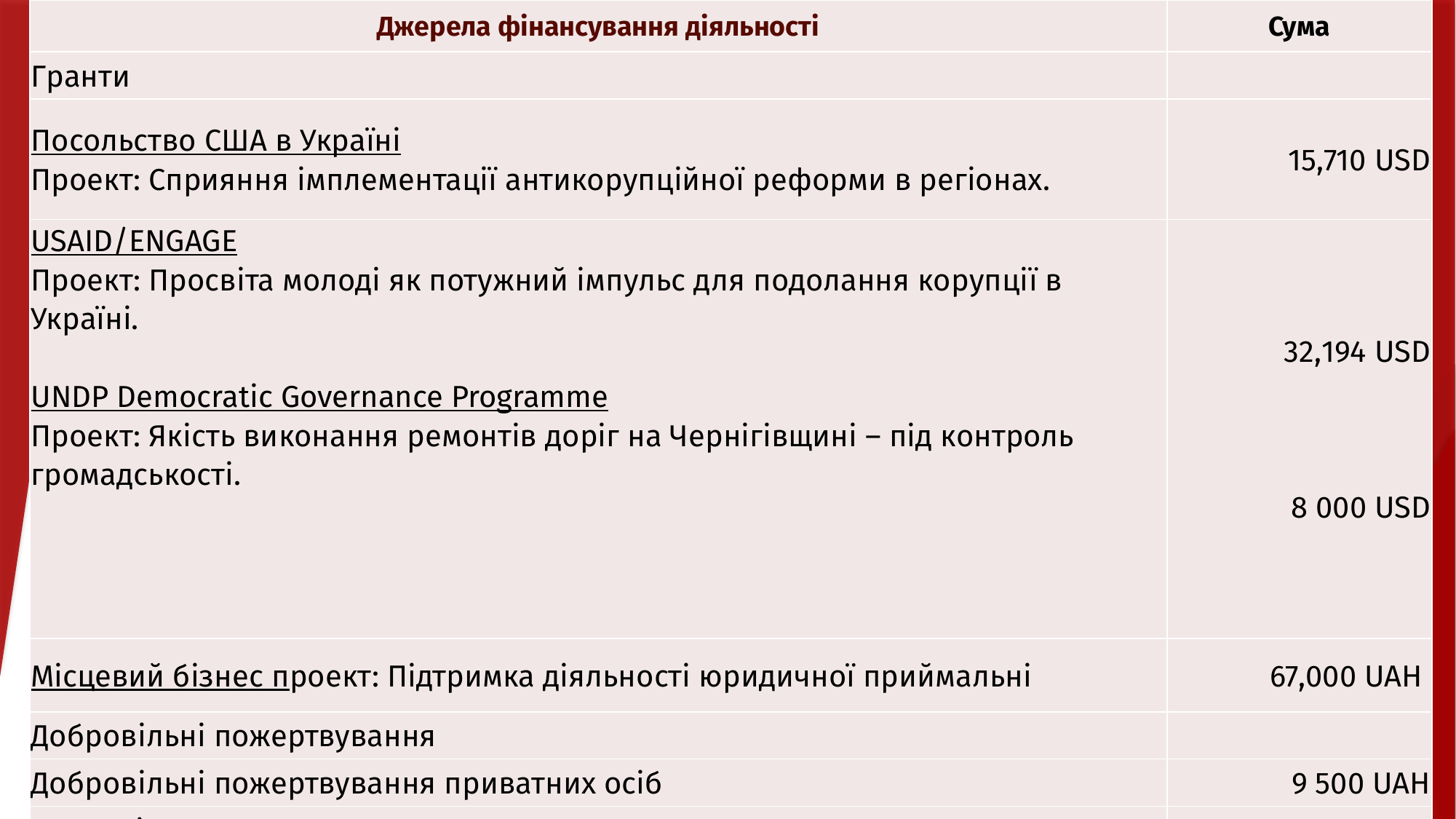

| Джерела фінансування діяльності | Сума |
| --- | --- |
| Гранти |  |
| Посольство США в Україні Проект: Сприяння імплементації антикорупційної реформи в регіонах. | 15,710 USD |
| USAID/ENGAGE Проект: Просвіта молоді як потужний імпульс для подолання корупції в Україні. UNDP Democratic Governance Programme Проект: Якість виконання ремонтів доріг на Чернігівщині – під контроль громадськості. | 32,194 USD 8 000 USD |
| Місцевий бізнес проект: Підтримка діяльності юридичної приймальні | 67,000 UAH |
| Добровільні пожертвування |  |
| Добровільні пожертвування приватних осіб | 9 500 UAH |
| Пасивні доходи | 500 UAH |